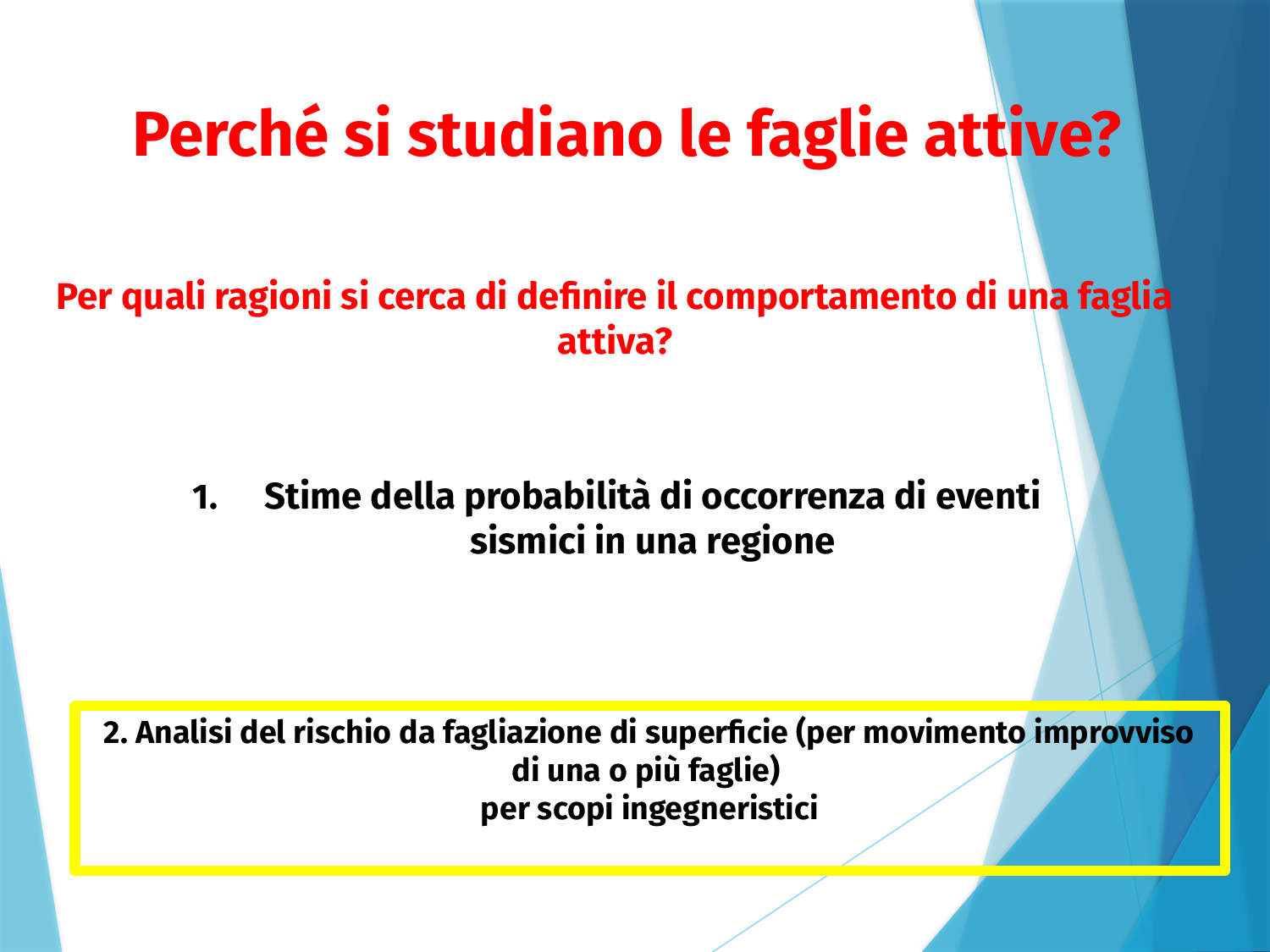

Perché si studiano le faglie attive?
Per quali ragioni si cerca di definire il comportamento di una faglia attiva?
Stime della probabilità di occorrenza di eventi sismici in una regione

2. Analisi del rischio da fagliazione di superficie (per movimento improvviso di una o più faglie)
per scopi ingegneristici